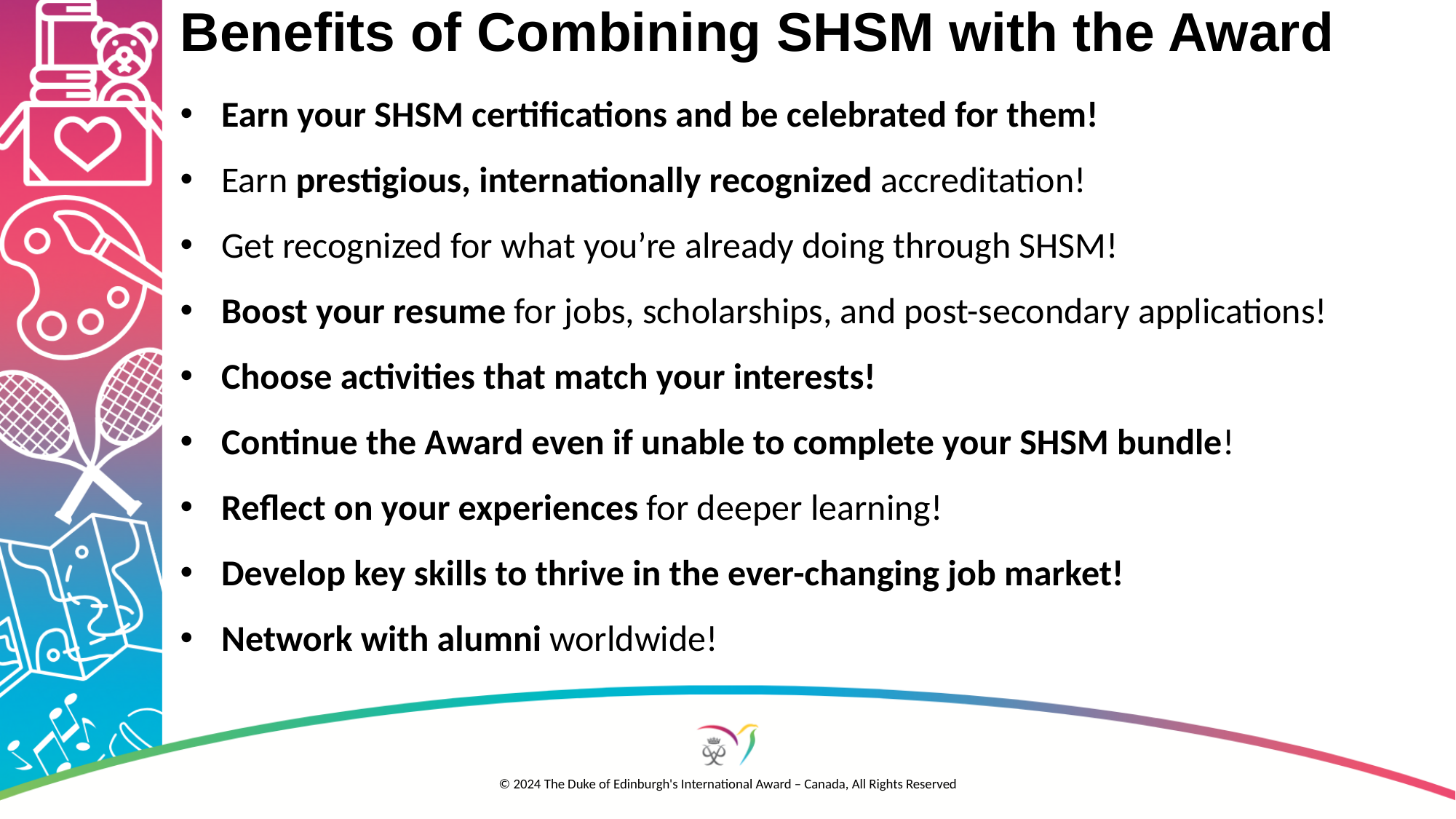

# Benefits of Combining SHSM with the Award
Earn your SHSM certifications and be celebrated for them!
Earn prestigious, internationally recognized accreditation!
Get recognized for what you’re already doing through SHSM!
Boost your resume for jobs, scholarships, and post-secondary applications!
Choose activities that match your interests!
Continue the Award even if unable to complete your SHSM bundle!
Reflect on your experiences for deeper learning!
Develop key skills to thrive in the ever-changing job market!
Network with alumni worldwide!
© 2024 The Duke of Edinburgh's International Award – Canada, All Rights Reserved